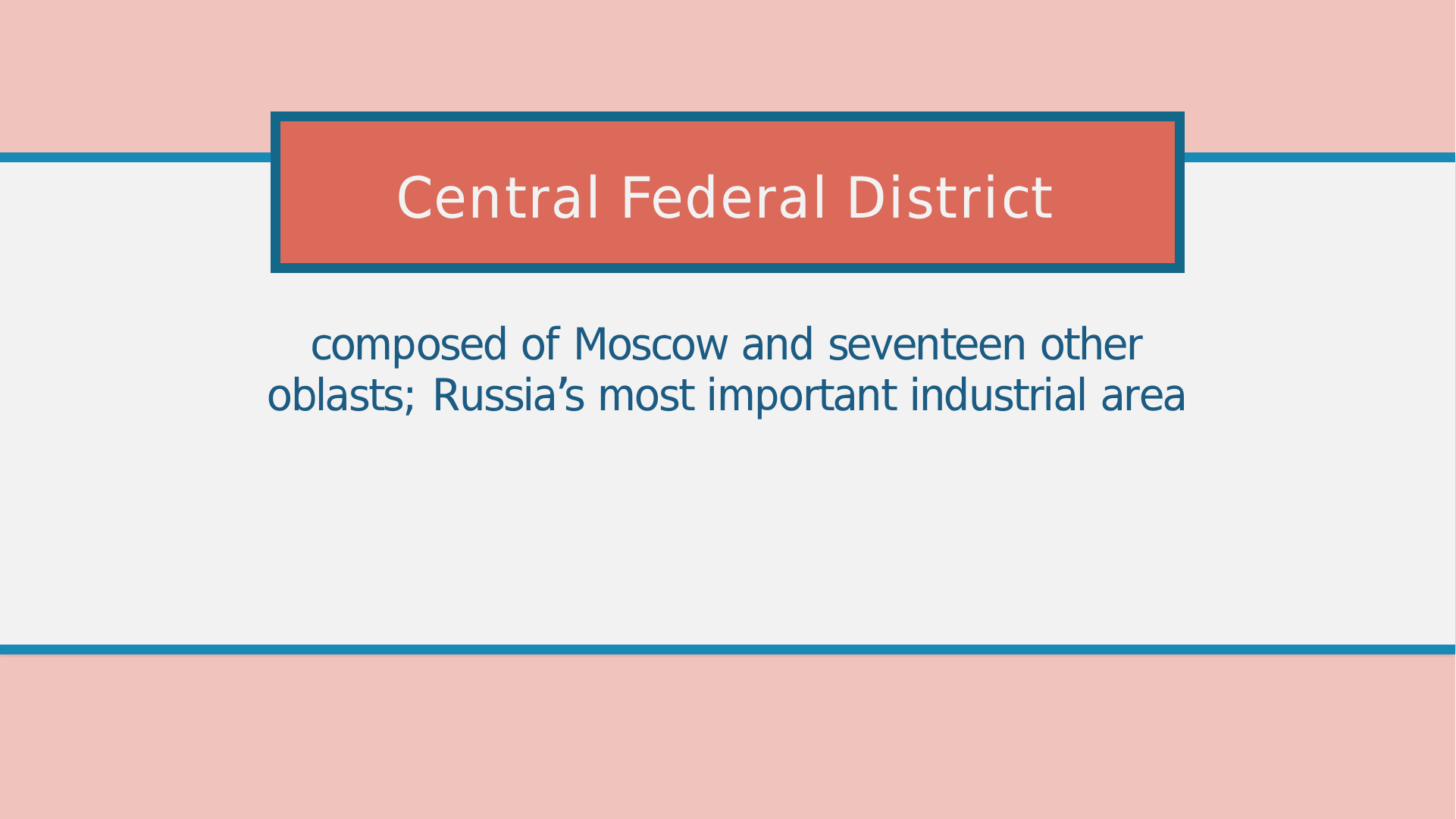

# Central Federal District
composed of Moscow and seventeen other oblasts; Russia’s most important industrial area